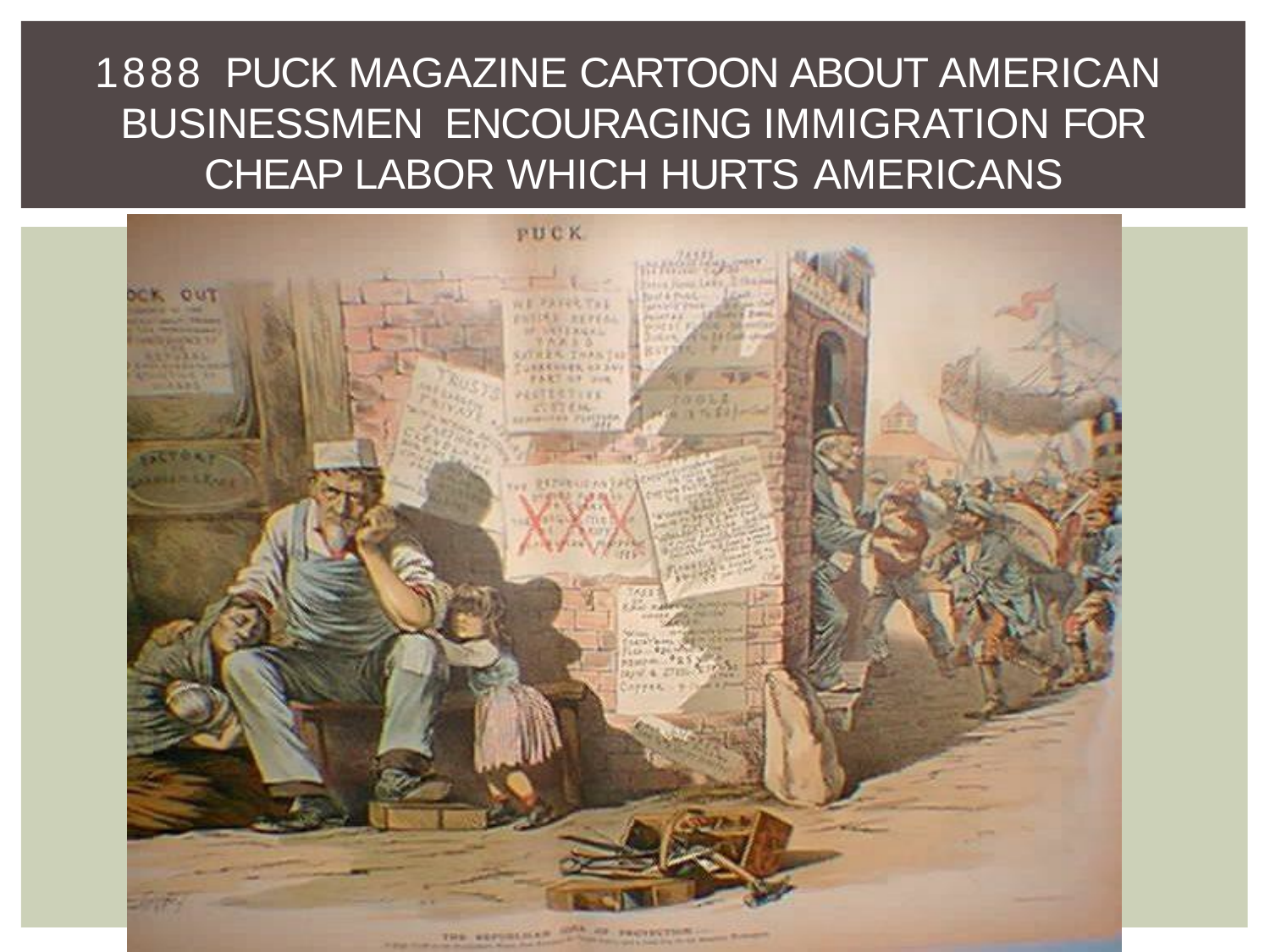

# 1888	PUCK MAGAZINE CARTOON ABOUT AMERICAN  BUSINESSMEN	ENCOURAGING IMMIGRATION FOR
CHEAP LABOR WHICH HURTS AMERICANS